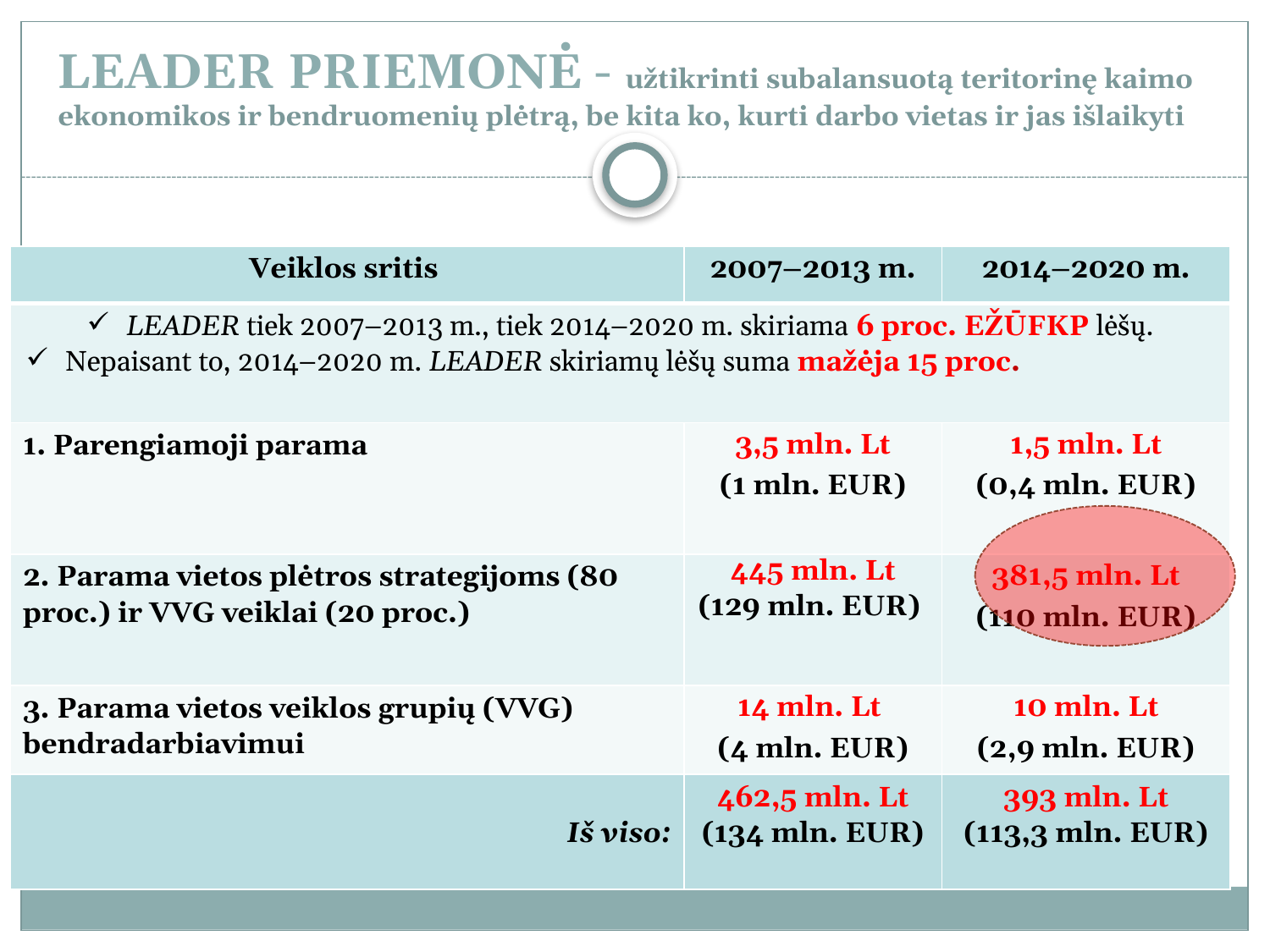

# LEADER PRIEMONĖ - užtikrinti subalansuotą teritorinę kaimo ekonomikos ir bendruomenių plėtrą, be kita ko, kurti darbo vietas ir jas išlaikyti
| Veiklos sritis | 2007–2013 m. | 2014–2020 m. |
| --- | --- | --- |
| LEADER tiek 2007–2013 m., tiek 2014–2020 m. skiriama 6 proc. EŽŪFKP lėšų. Nepaisant to, 2014–2020 m. LEADER skiriamų lėšų suma mažėja 15 proc. |  |  |
| 1. Parengiamoji parama | 3,5 mln. Lt (1 mln. EUR) | 1,5 mln. Lt (0,4 mln. EUR) |
| 2. Parama vietos plėtros strategijoms (80 proc.) ir VVG veiklai (20 proc.) | 445 mln. Lt (129 mln. EUR) | 381,5 mln. Lt (110 mln. EUR) |
| 3. Parama vietos veiklos grupių (VVG) bendradarbiavimui | 14 mln. Lt (4 mln. EUR) | 10 mln. Lt (2,9 mln. EUR) |
| Iš viso: | 462,5 mln. Lt (134 mln. EUR) | 393 mln. Lt (113,3 mln. EUR) |